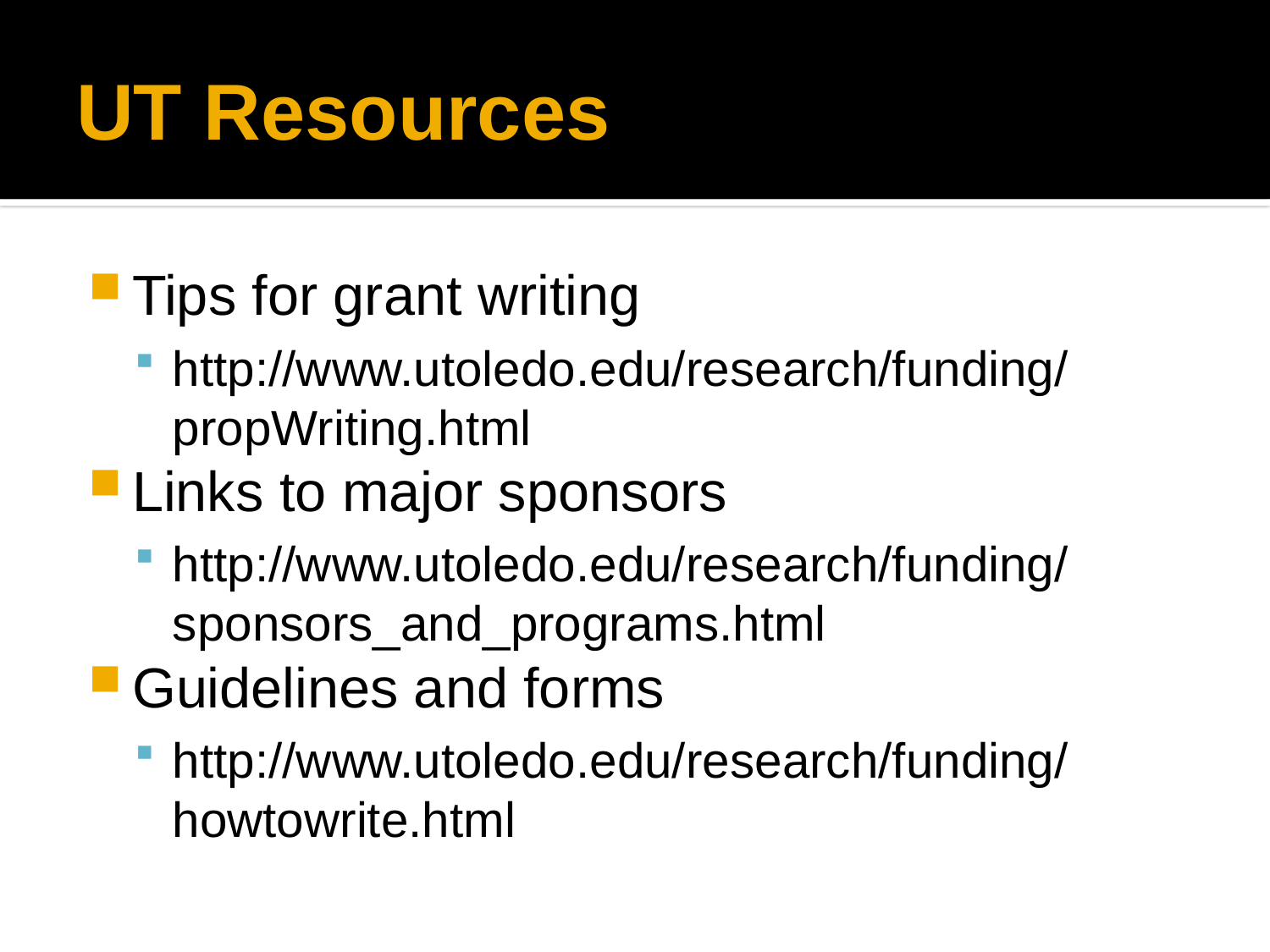

# UT Resources
Tips for grant writing
http://www.utoledo.edu/research/funding/propWriting.html
Links to major sponsors
http://www.utoledo.edu/research/funding/sponsors_and_programs.html
Guidelines and forms
http://www.utoledo.edu/research/funding/howtowrite.html